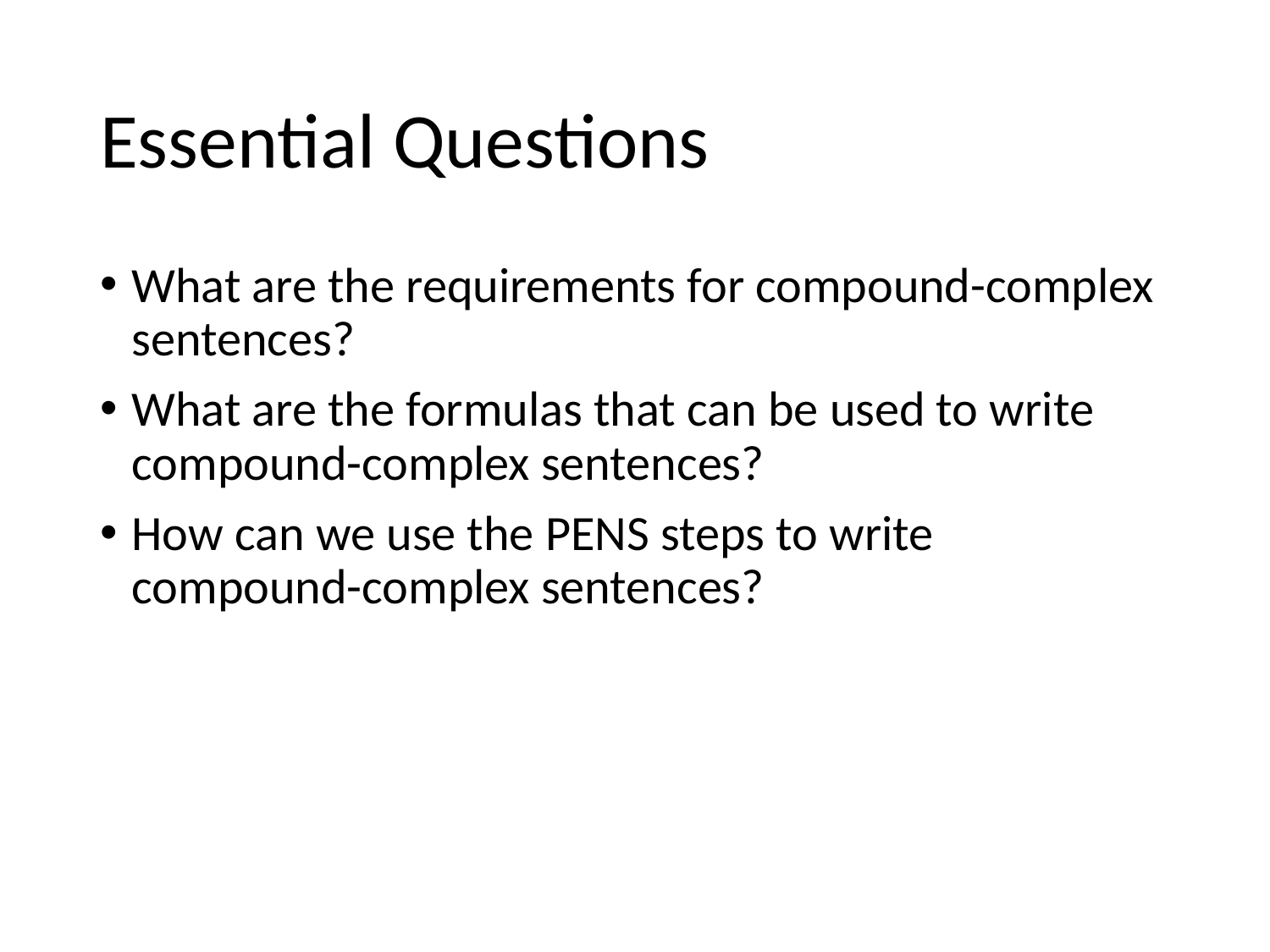

# Essential Questions
What are the requirements for compound-complex sentences?
What are the formulas that can be used to write compound-complex sentences?
How can we use the PENS steps to write compound-complex sentences?